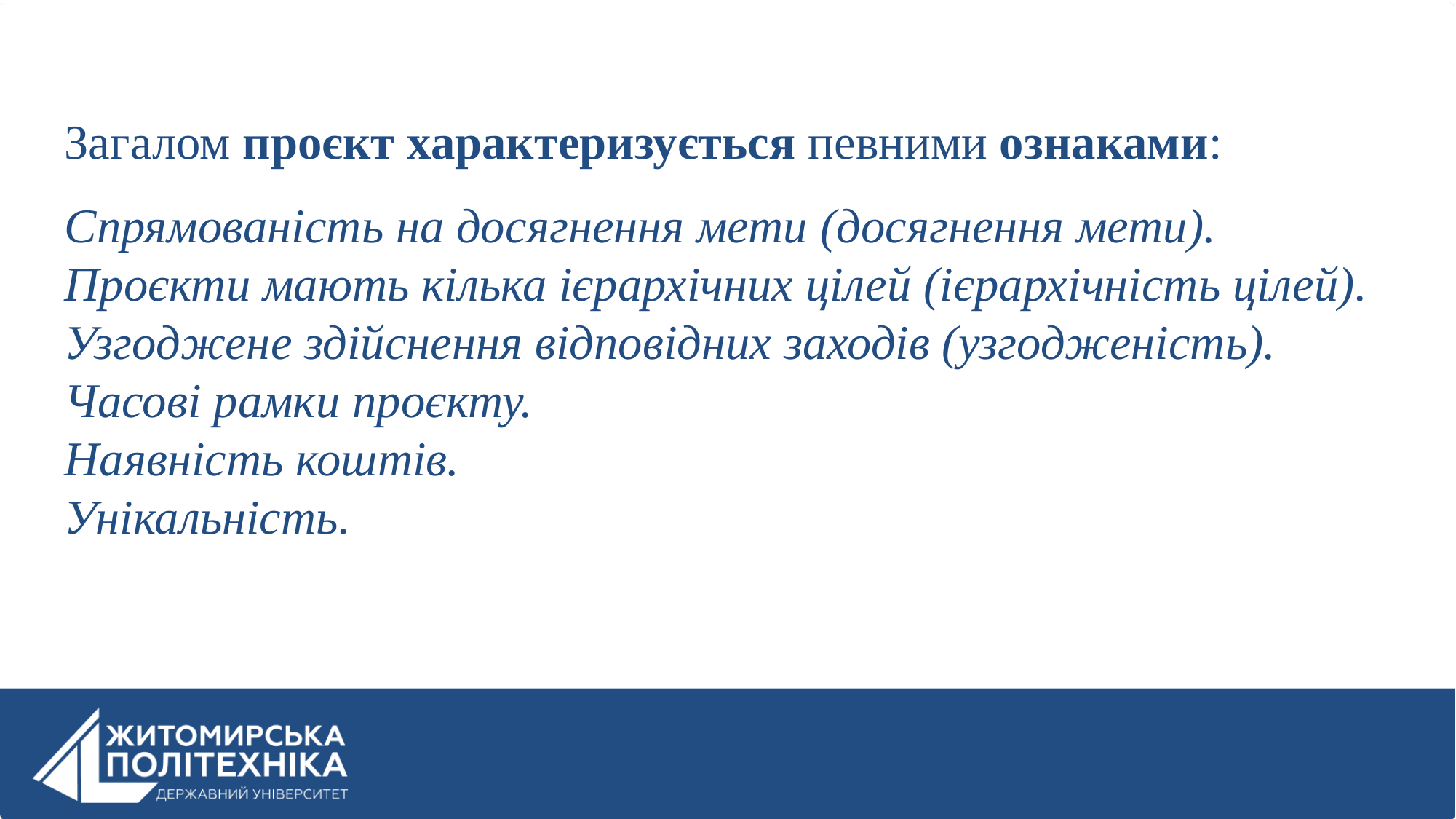

Загалом проєкт характеризується певними ознаками:

Спрямованість на досягнення мети (досягнення мети).
Проєкти мають кілька ієрархічних цілей (ієрархічність цілей).
Узгоджене здійснення відповідних заходів (узгодженість).
Часові рамки проєкту.
Наявність коштів.
Унікальність.